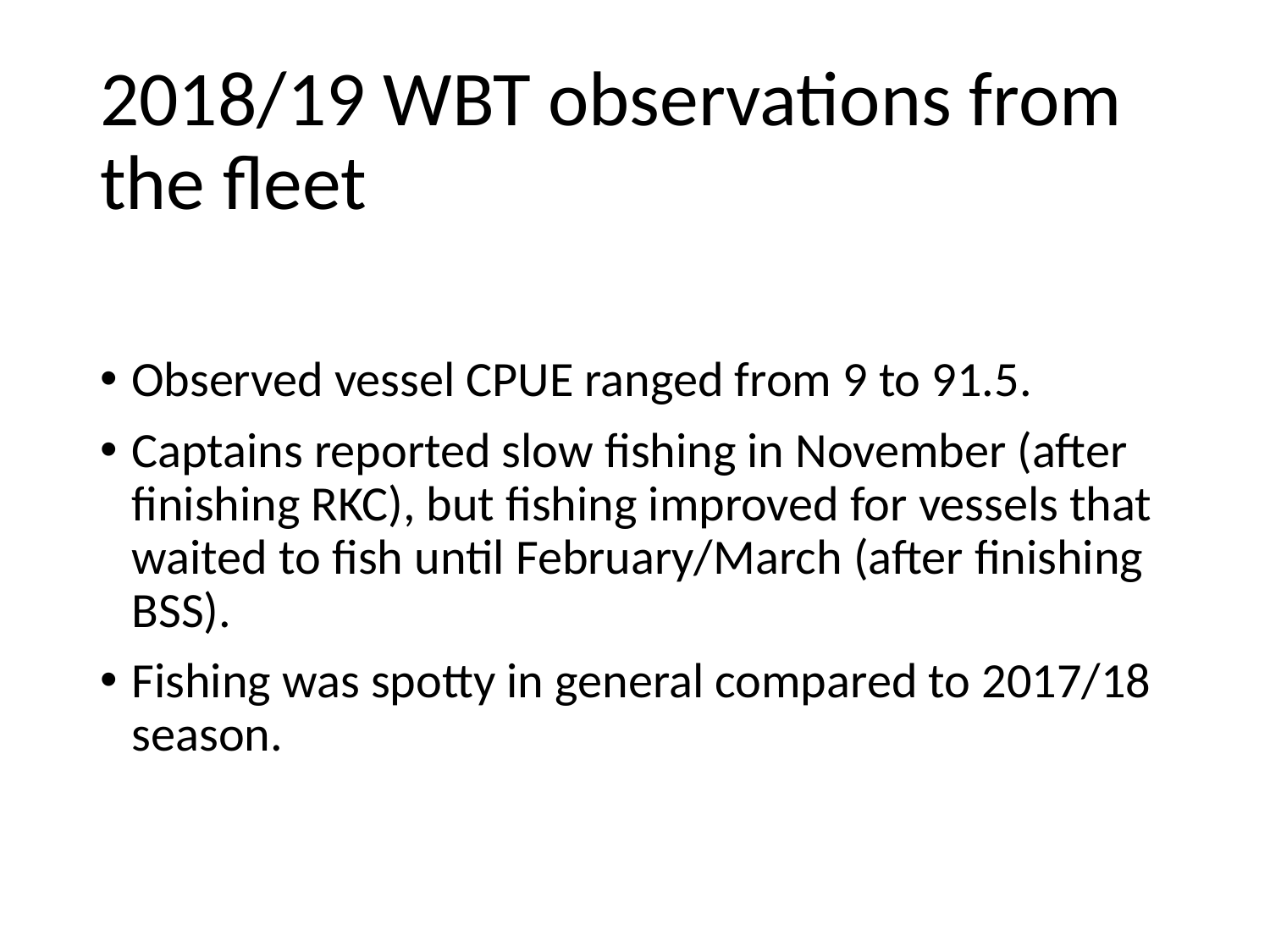

# 2018/19 WBT observations from the fleet
Observed vessel CPUE ranged from 9 to 91.5.
Captains reported slow fishing in November (after finishing RKC), but fishing improved for vessels that waited to fish until February/March (after finishing BSS).
Fishing was spotty in general compared to 2017/18 season.